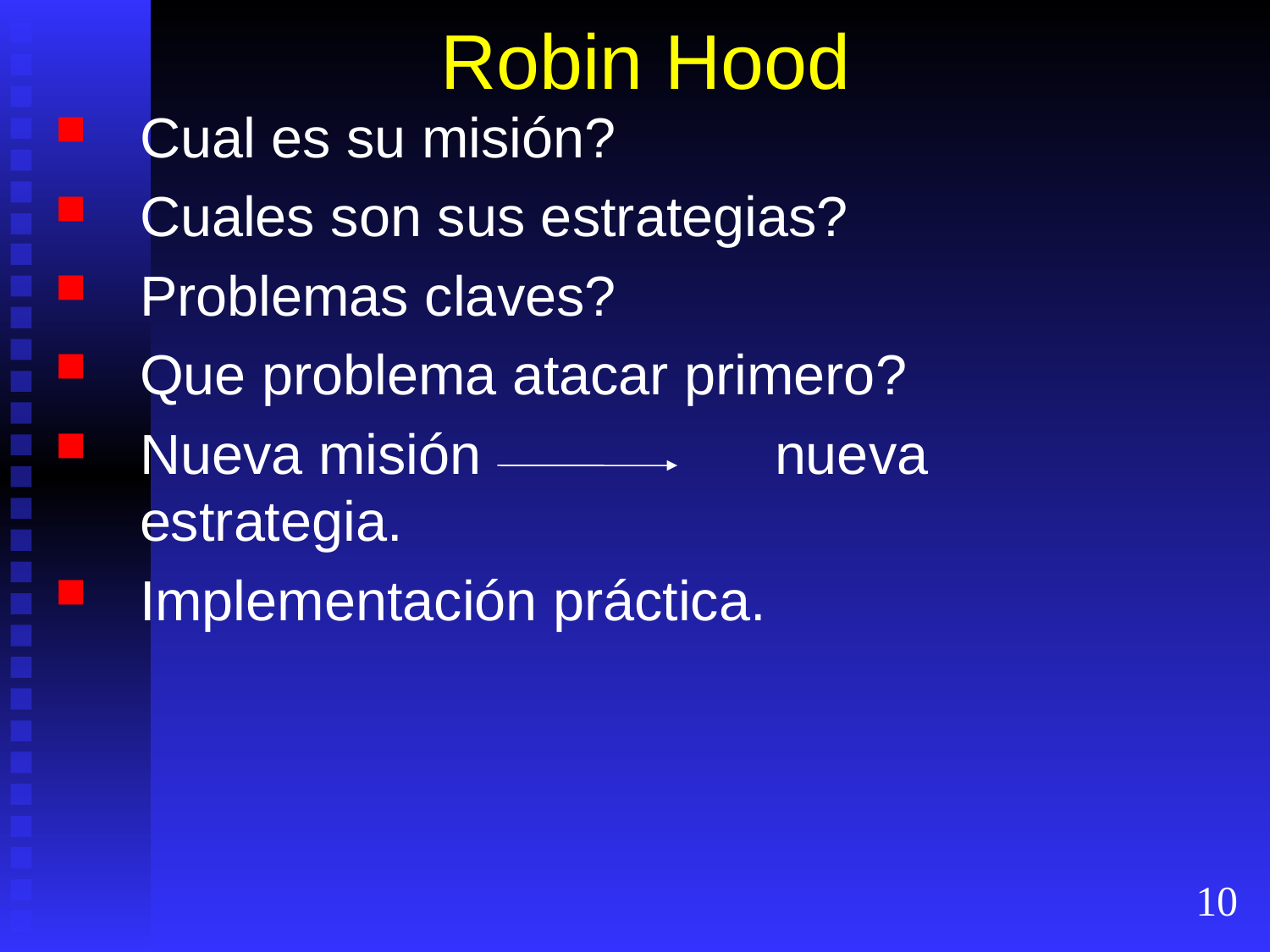

# Robin Hood
Cual es su misión?
Cuales son sus estrategias?
Problemas claves?
Que problema atacar primero?
Nueva misión   		nueva estrategia.
Implementación práctica.

10